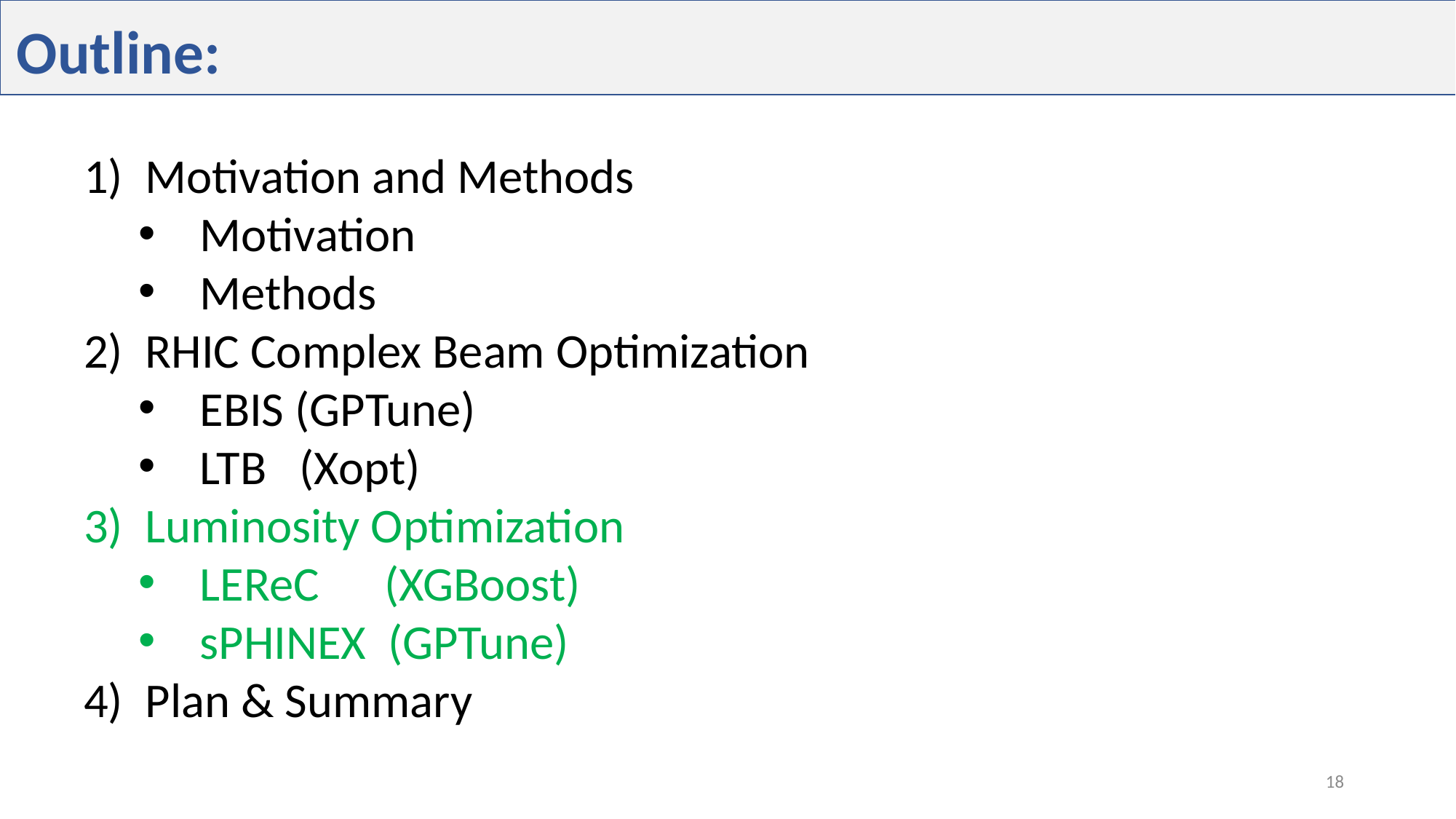

Outline:
Motivation and Methods
Motivation
Methods
RHIC Complex Beam Optimization
EBIS (GPTune)
LTB   (Xopt)
Luminosity Optimization
LEReC      (XGBoost)
sPHINEX  (GPTune)
Plan & Summary
18